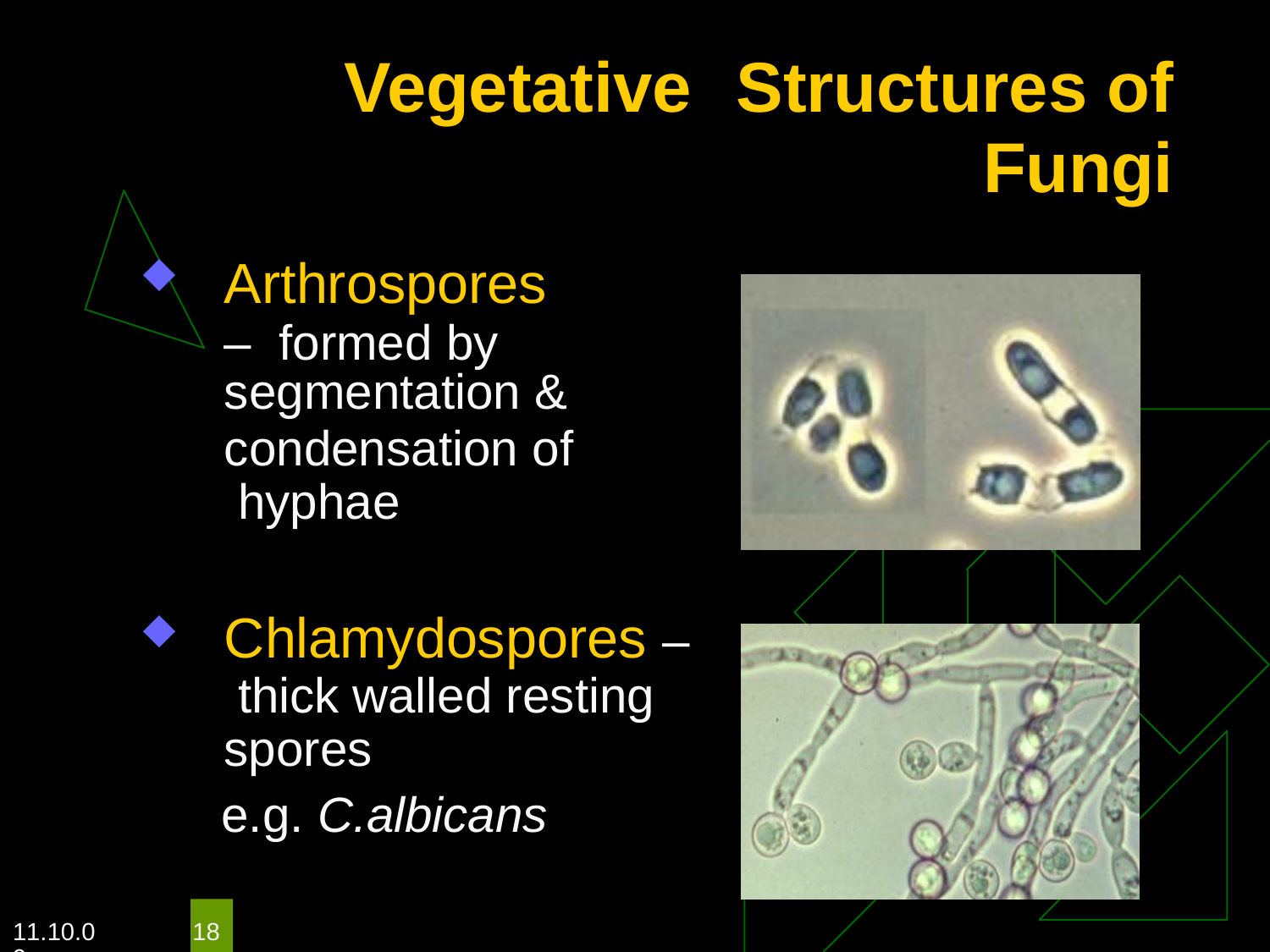

# Vegetative	Structures of
Fungi

Arthrospores –  formed by
segmentation &
condensation of  hyphae

Chlamydospores –  thick walled resting  spores
e.g. C.albicans

11.10.09
18